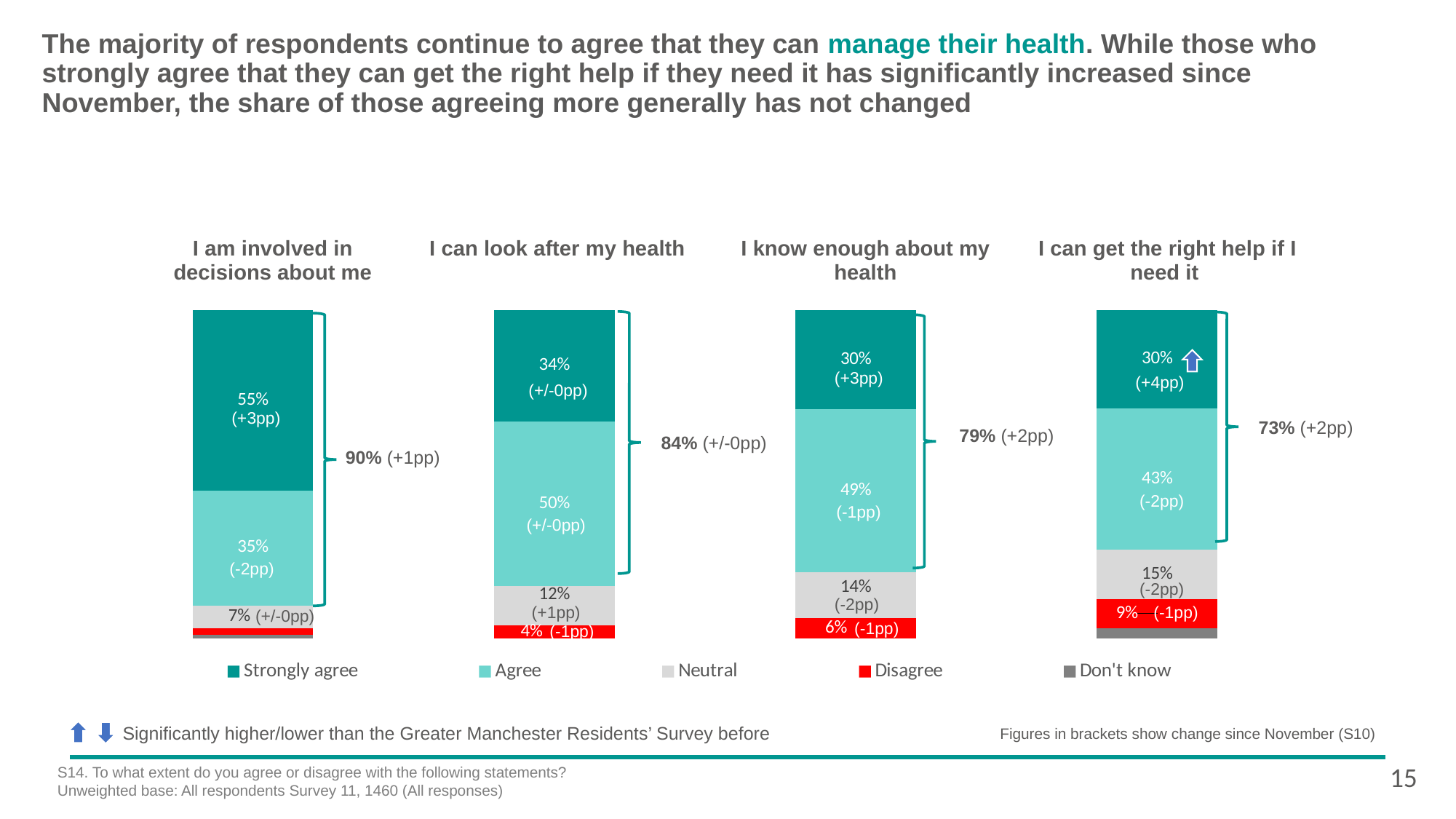

The majority of respondents continue to agree that they can manage their health. While those who strongly agree that they can get the right help if they need it has significantly increased since November, the share of those agreeing more generally has not changed
| I am involved in decisions about me | I can look after my health | I know enough about my health | I can get the right help if I need it |
| --- | --- | --- | --- |

### Chart

| Category | Don't know  | Disagree | Neutral | Agree | Strongly agree |
|---|---|---|---|---|---|
| I am involved in decisions about me | 0.01 | 0.02 | 0.07 | 0.35 | 0.55 |
| I can look after my health | 0.0 | 0.04 | 0.12 | 0.5 | 0.34 |
| I know enough about my health | 0.0 | 0.06 | 0.14 | 0.49 | 0.3 |
| I can get the right help if I need it | 0.03 | 0.09 | 0.15 | 0.43 | 0.3 |

(+3pp)
(+4pp)
(+/-0pp)
(+3pp)
73% (+2pp)
79% (+2pp)
84% (+/-0pp)
90% (+1pp)
(-2pp)
(-1pp)
(+/-0pp)
(-2pp)
(-2pp)
(-2pp)
(+1pp)
(-1pp)
(+/-0pp)
(-1pp)
(-1pp)
Significantly higher/lower than the Greater Manchester Residents’ Survey before

Figures in brackets show change since November (S10)
15
S14. To what extent do you agree or disagree with the following statements?
Unweighted base: All respondents Survey 11, 1460 (All responses)